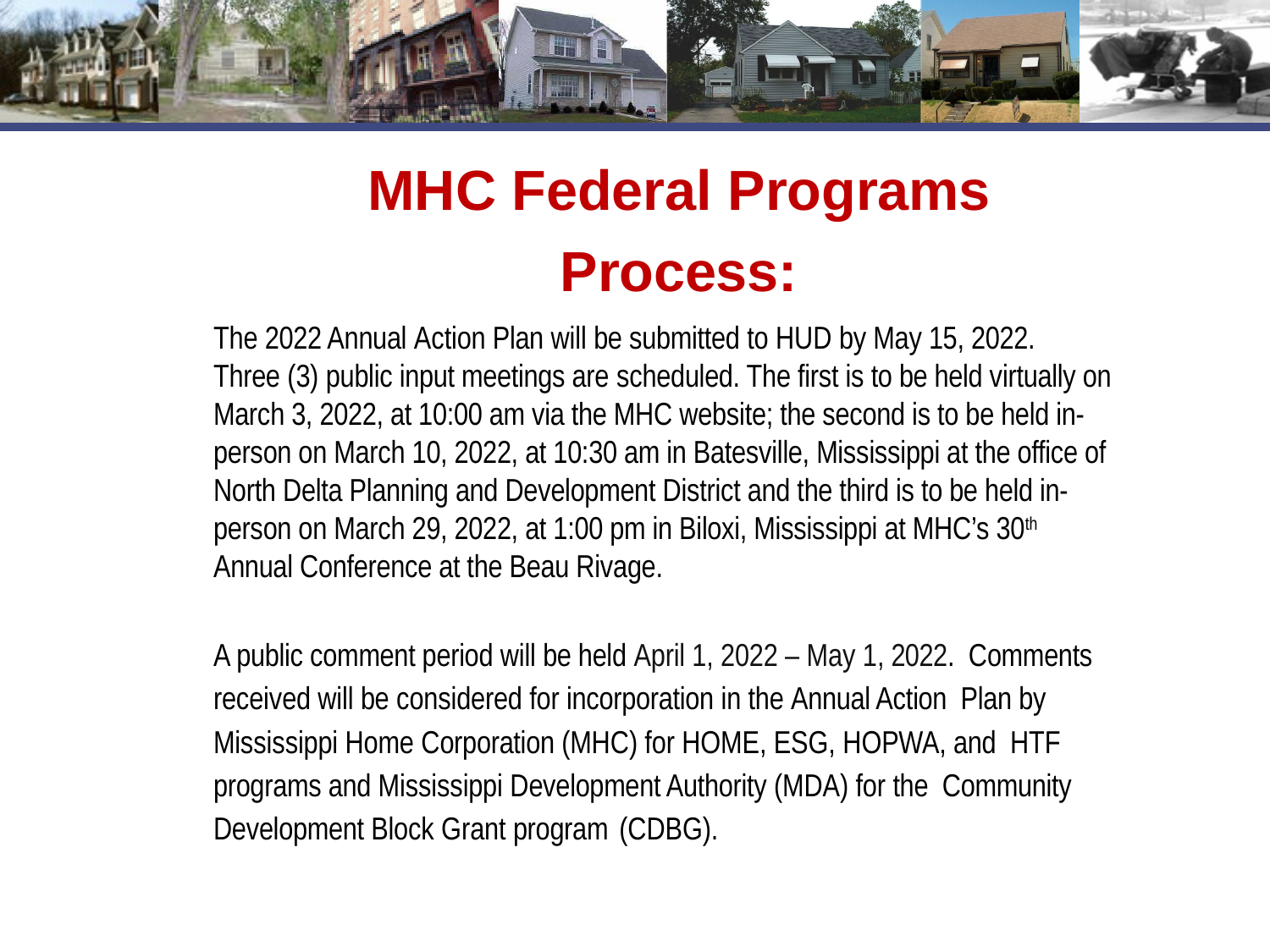

# MHC Federal Programs  Process:
The 2022 Annual Action Plan will be submitted to HUD by May 15, 2022.  Three (3) public input meetings are scheduled. The first is to be held virtually on March 3, 2022, at 10:00 am via the MHC website; the second is to be held in-person on March 10, 2022, at 10:30 am in Batesville, Mississippi at the office of North Delta Planning and Development District and the third is to be held in-person on March 29, 2022, at 1:00 pm in Biloxi, Mississippi at MHC’s 30th Annual Conference at the Beau Rivage.

A public comment period will be held April 1, 2022 – May 1, 2022.  Comments received will be considered for incorporation in the Annual Action  Plan by Mississippi Home Corporation (MHC) for HOME, ESG, HOPWA, and  HTF programs and Mississippi Development Authority (MDA) for the  Community Development Block Grant program (CDBG).